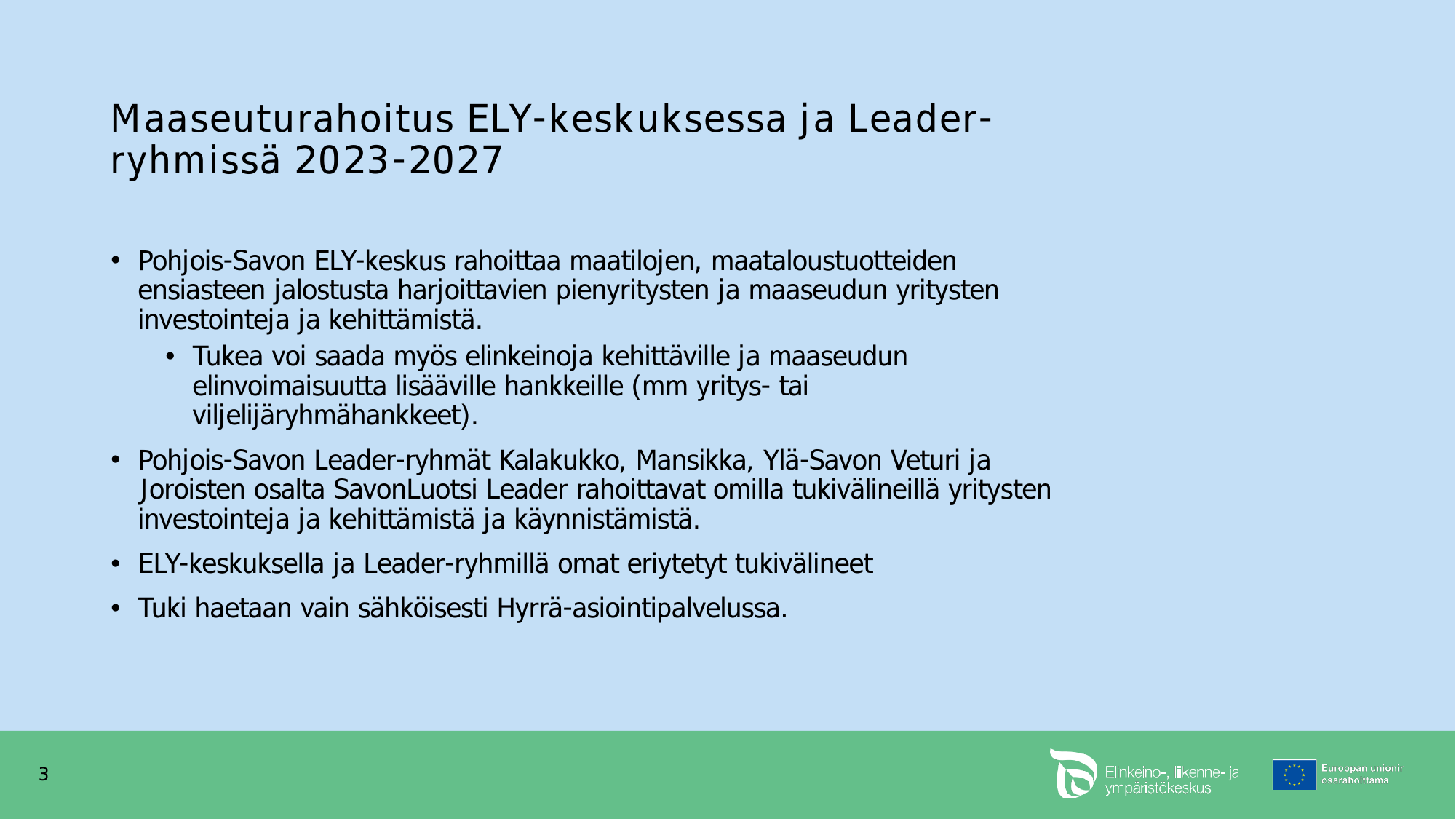

# Maaseuturahoitus ELY-keskuksessa ja Leader-ryhmissä 2023-2027
Pohjois-Savon ELY-keskus rahoittaa maatilojen, maataloustuotteiden ensiasteen jalostusta harjoittavien pienyritysten ja maaseudun yritysten investointeja ja kehittämistä.
Tukea voi saada myös elinkeinoja kehittäville ja maaseudun elinvoimaisuutta lisääville hankkeille (mm yritys- tai viljelijäryhmähankkeet).
Pohjois-Savon Leader-ryhmät Kalakukko, Mansikka, Ylä-Savon Veturi ja Joroisten osalta SavonLuotsi Leader rahoittavat omilla tukivälineillä yritysten investointeja ja kehittämistä ja käynnistämistä.
ELY-keskuksella ja Leader-ryhmillä omat eriytetyt tukivälineet
Tuki haetaan vain sähköisesti Hyrrä-asiointipalvelussa.